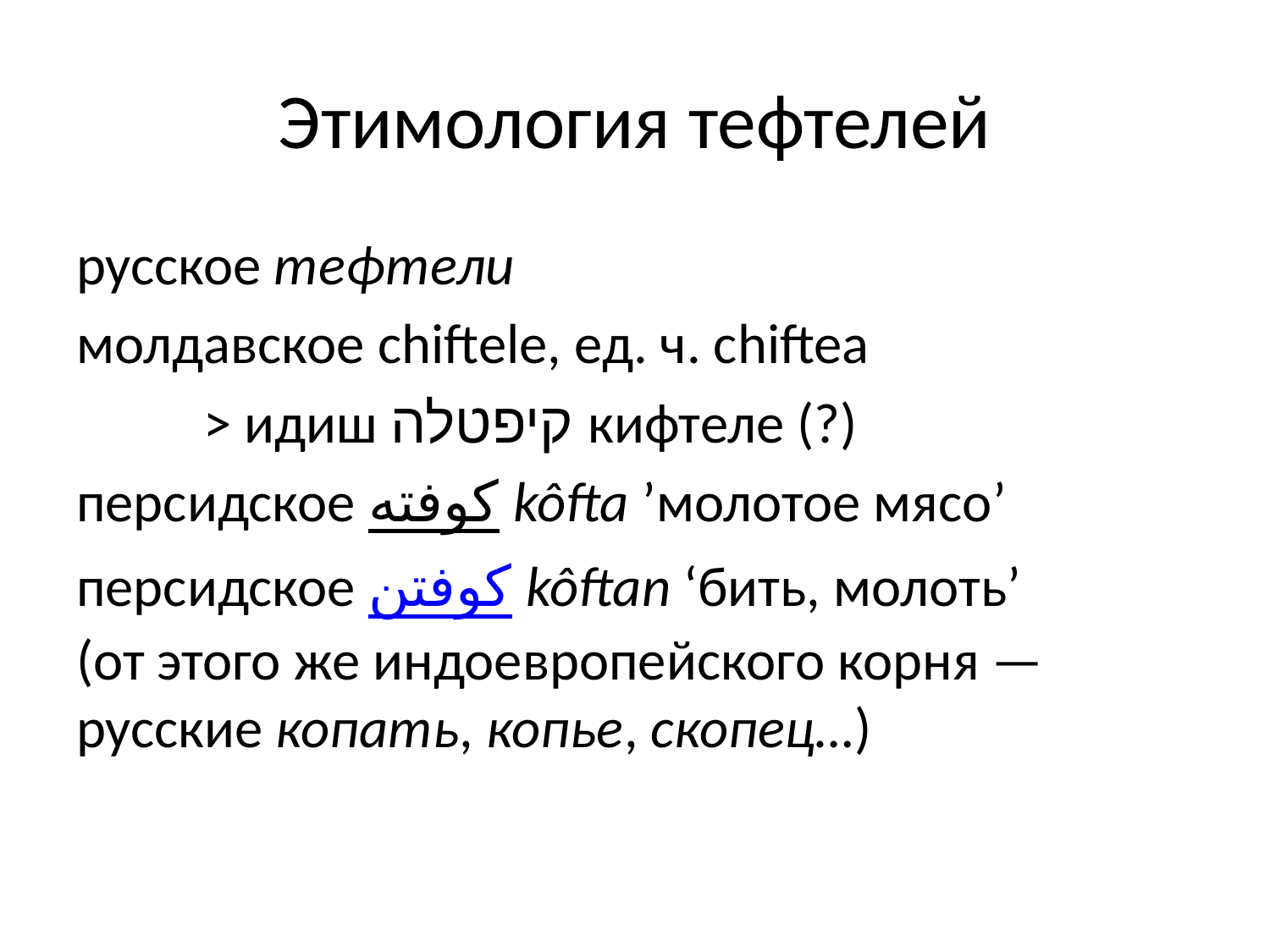

# Этимология тефтелей
русское тефтели
молдавское chiftele, ед. ч. chiftea
	> идиш קיפטלה кифтеле (?)
персидское کوفته‎ kôfta ’молотое мясо’
персидское کوفتن‎ kôftan ‘бить, молоть’
(от этого же индоевропейского корня — русские копать, копье, скопец…)